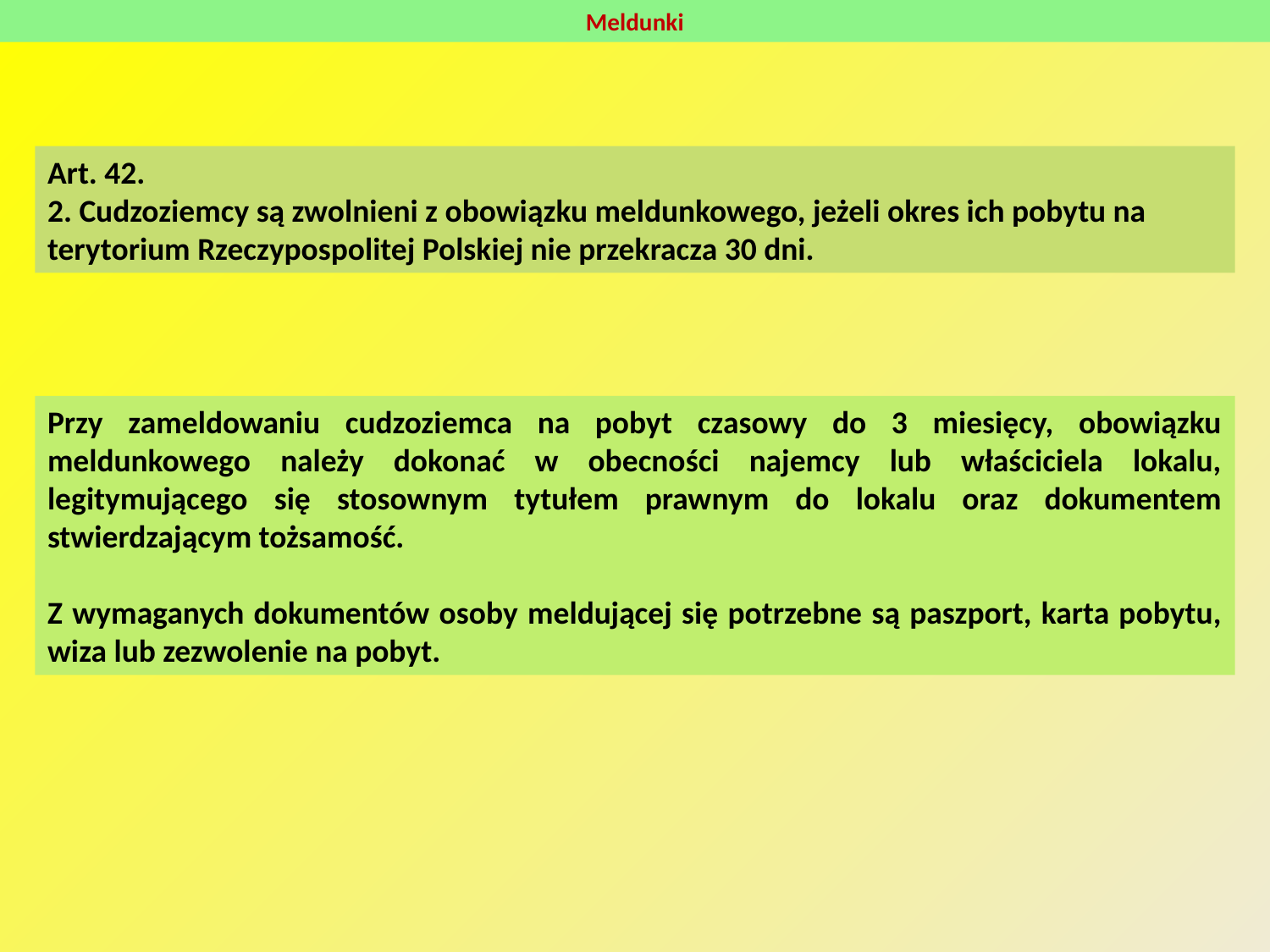

Meldunki
Art. 42.
2. Cudzoziemcy są zwolnieni z obowiązku meldunkowego, jeżeli okres ich pobytu na terytorium Rzeczypospolitej Polskiej nie przekracza 30 dni.
Przy zameldowaniu cudzoziemca na pobyt czasowy do 3 miesięcy, obowiązku meldunkowego należy dokonać w obecności najemcy lub właściciela lokalu, legitymującego się stosownym tytułem prawnym do lokalu oraz dokumentem stwierdzającym tożsamość.
Z wymaganych dokumentów osoby meldującej się potrzebne są paszport, karta pobytu, wiza lub zezwolenie na pobyt.